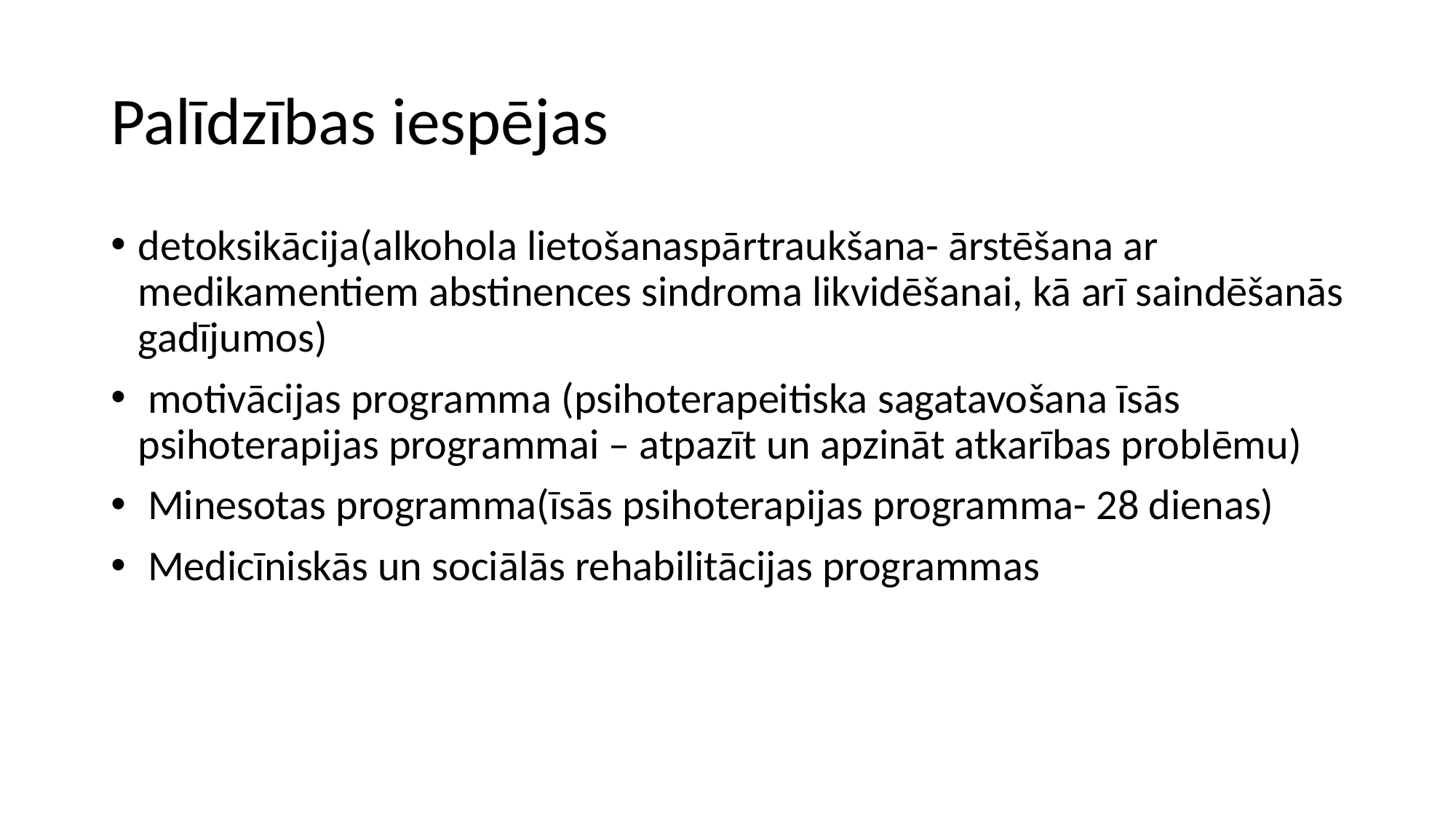

# Palīdzības iespējas
detoksikācija(alkohola lietošanaspārtraukšana- ārstēšana ar medikamentiem abstinences sindroma likvidēšanai, kā arī saindēšanās gadījumos)
 motivācijas programma (psihoterapeitiska sagatavošana īsās psihoterapijas programmai – atpazīt un apzināt atkarības problēmu)
 Minesotas programma(īsās psihoterapijas programma- 28 dienas)
 Medicīniskās un sociālās rehabilitācijas programmas